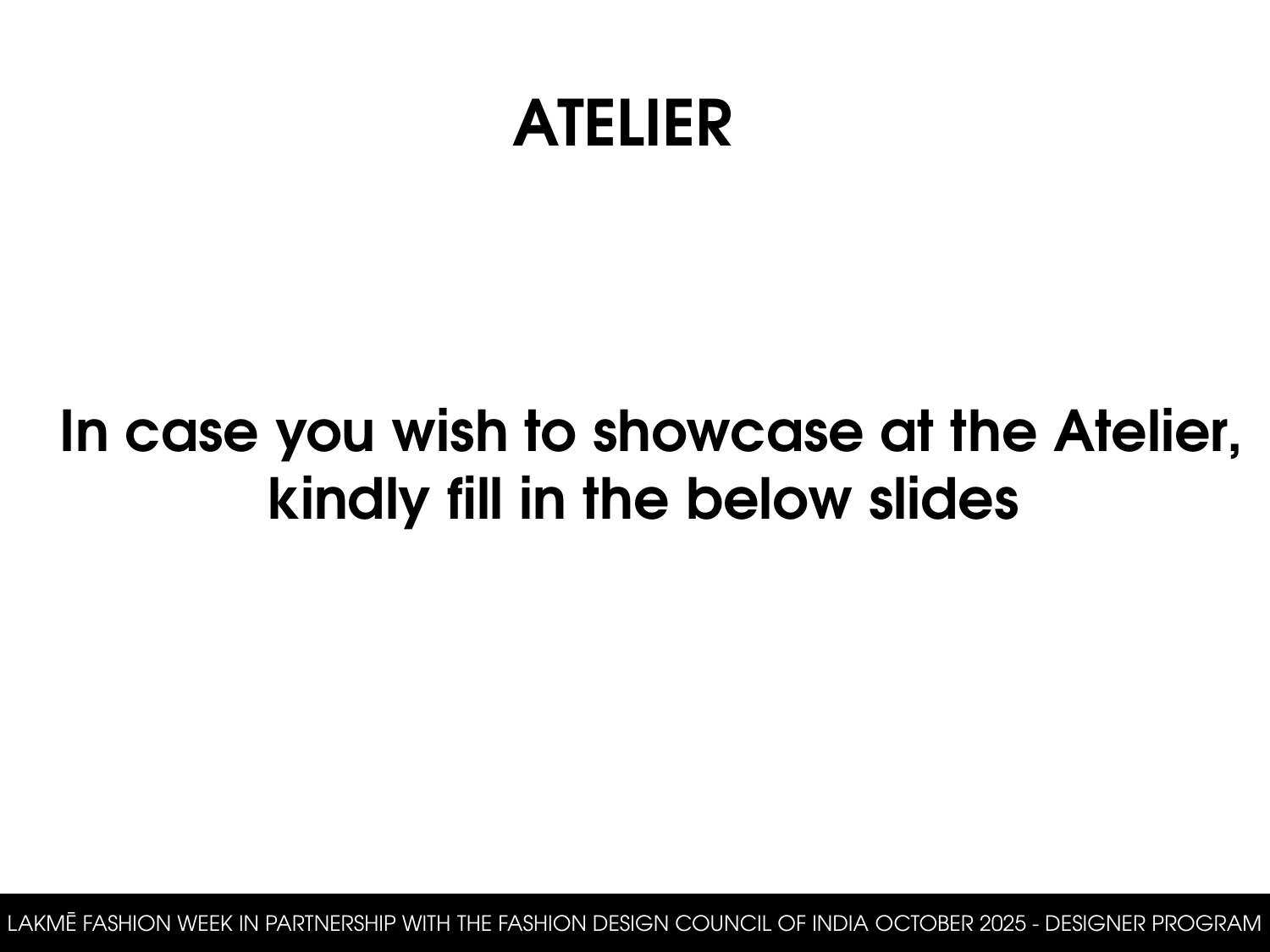

ATELIER
In case you wish to showcase at the Atelier, kindly fill in the below slides